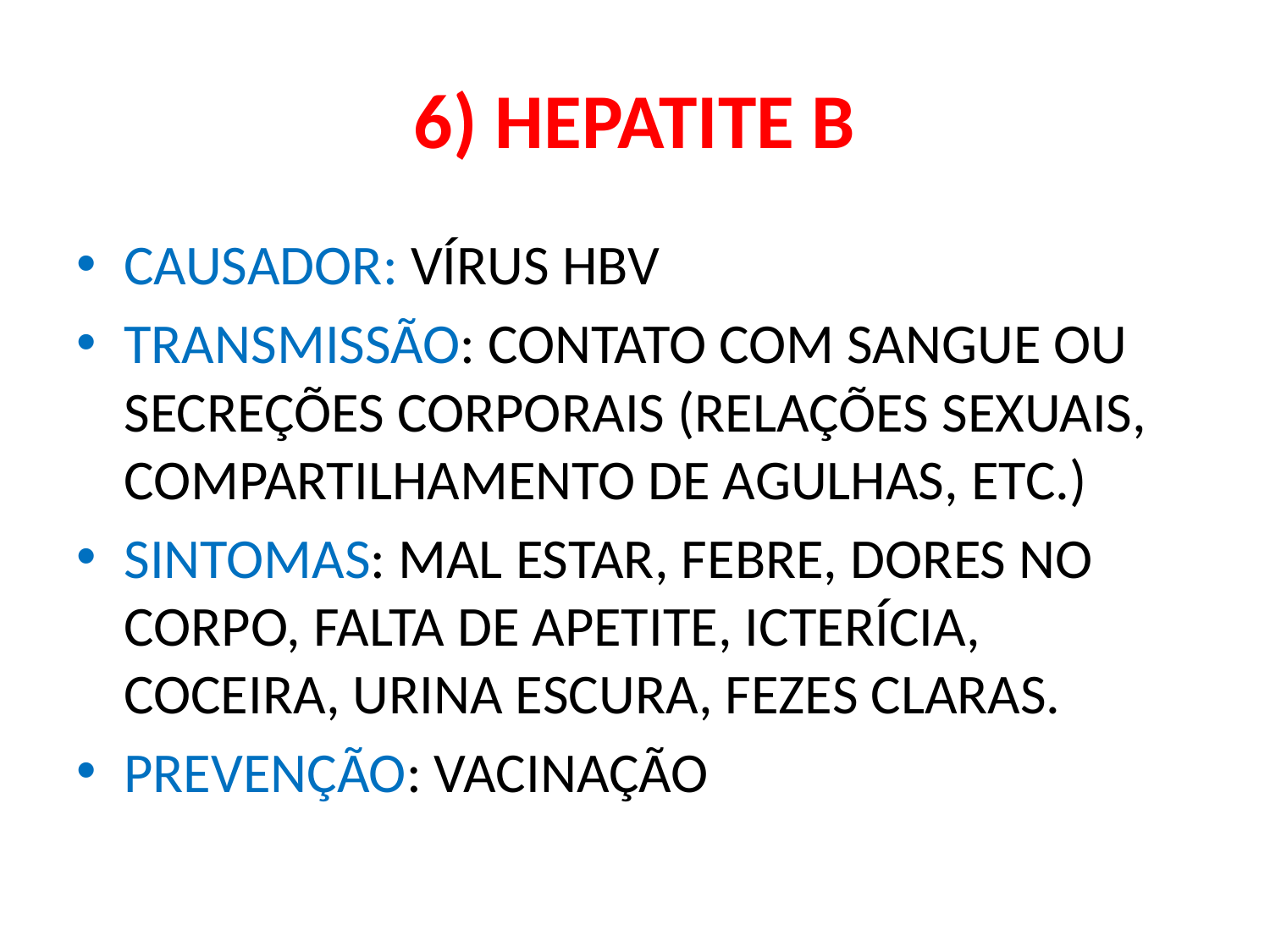

# 6) HEPATITE B
CAUSADOR: VÍRUS HBV
TRANSMISSÃO: CONTATO COM SANGUE OU SECREÇÕES CORPORAIS (RELAÇÕES SEXUAIS, COMPARTILHAMENTO DE AGULHAS, ETC.)
SINTOMAS: MAL ESTAR, FEBRE, DORES NO CORPO, FALTA DE APETITE, ICTERÍCIA, COCEIRA, URINA ESCURA, FEZES CLARAS.
PREVENÇÃO: VACINAÇÃO